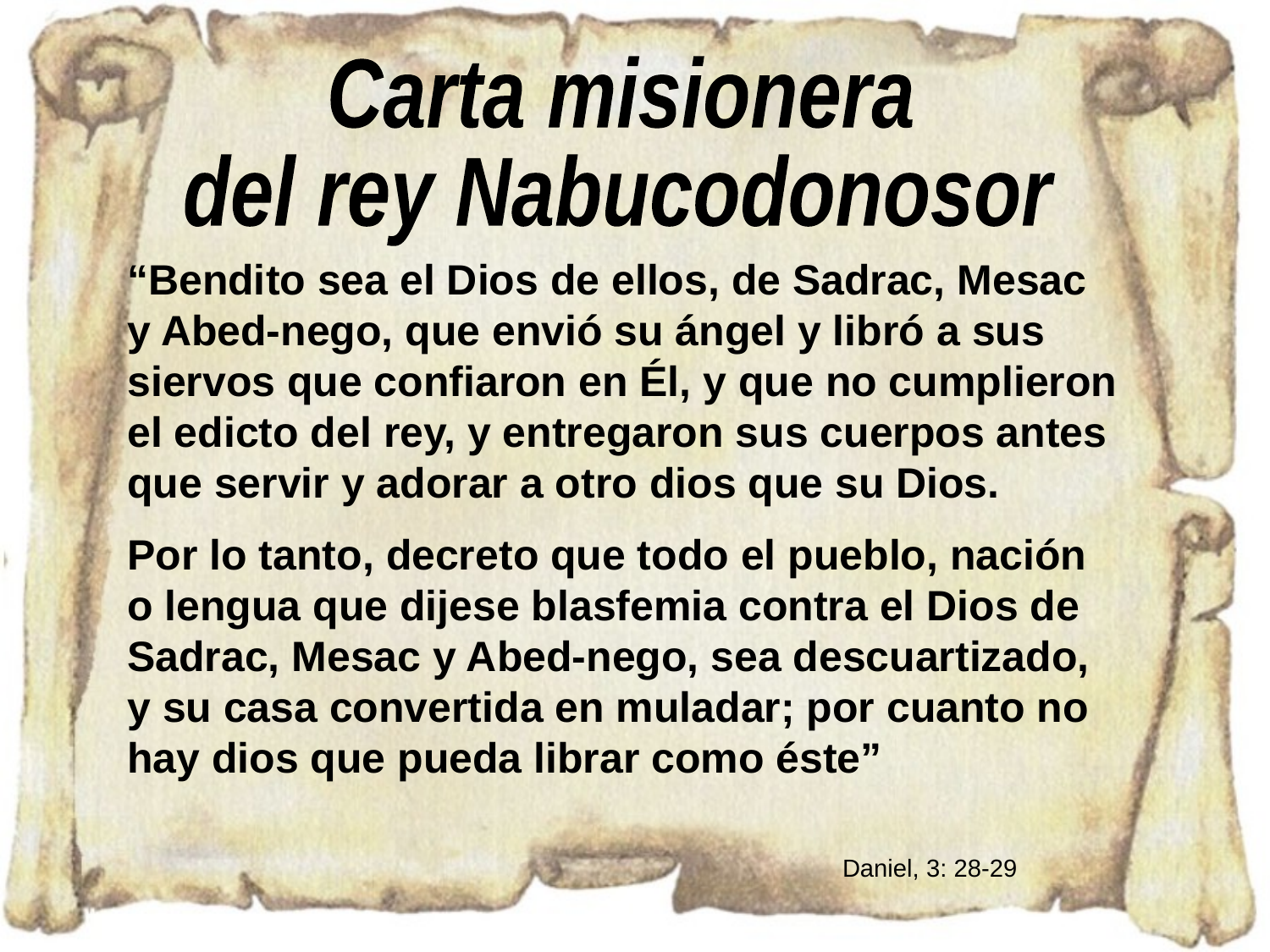

Carta misionera
del rey Nabucodonosor
“Bendito sea el Dios de ellos, de Sadrac, Mesac y Abed-nego, que envió su ángel y libró a sus siervos que confiaron en Él, y que no cumplieron el edicto del rey, y entregaron sus cuerpos antes que servir y adorar a otro dios que su Dios.
Por lo tanto, decreto que todo el pueblo, nación o lengua que dijese blasfemia contra el Dios de Sadrac, Mesac y Abed-nego, sea descuartizado, y su casa convertida en muladar; por cuanto no hay dios que pueda librar como éste”
Daniel, 3: 28-29